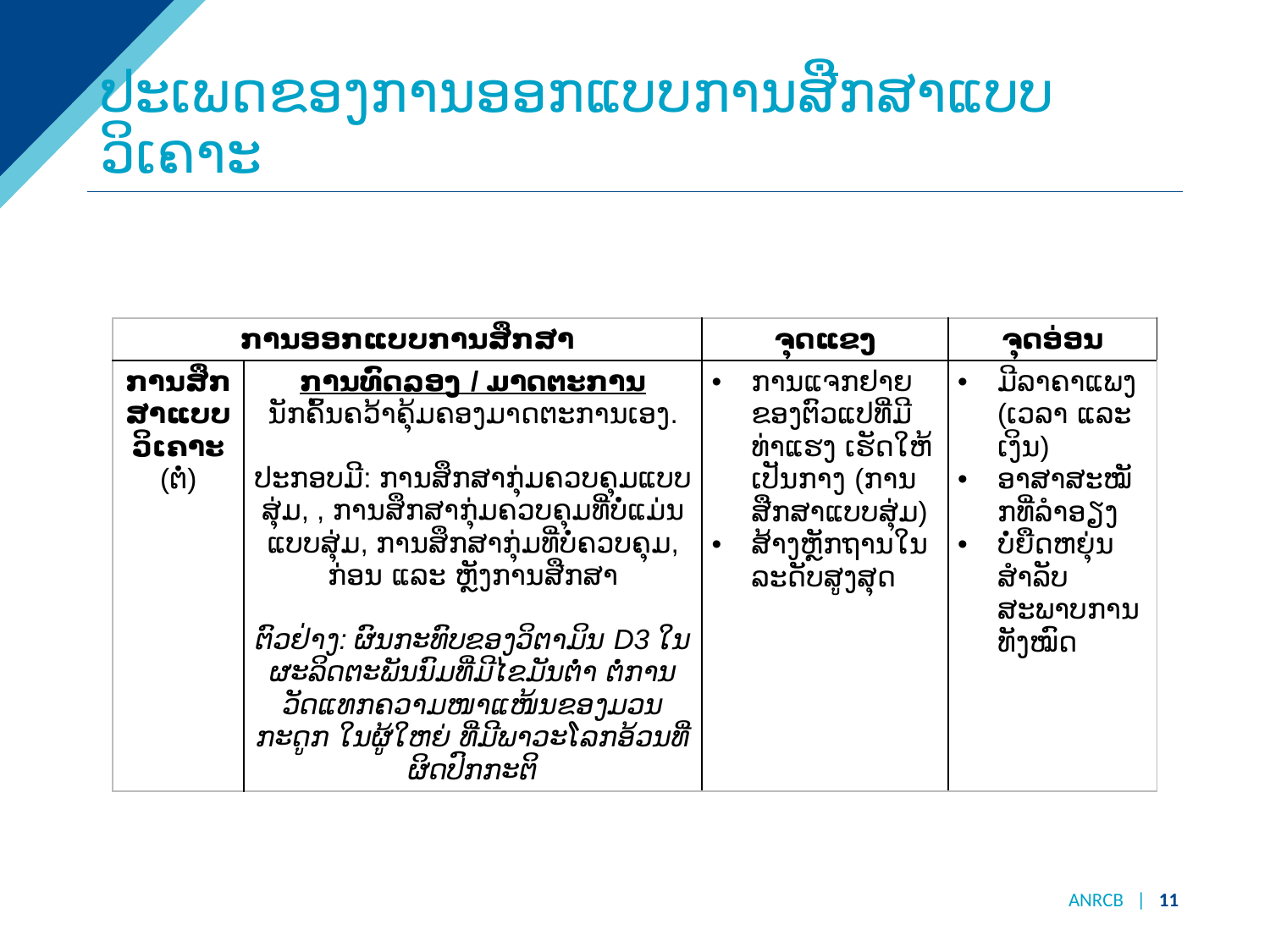

# ປະເພດຂອງການອອກແບບການສືກສາແບບວິເຄາະ
| ການອອກແບບການສຶກສາ |  | ຈຸດແຂງ | ຈຸດອ່ອນ |
| --- | --- | --- | --- |
| ການສຶກສາແບບວິເຄາະ (ຕໍ່) | ການທົດລອງ / ມາດຕະການ ນັກຄົ້ນຄວ້າຄຸ້ມຄອງມາດຕະການເອງ. ປະກອບມີ: ການສຶກສາກຸ່ມຄວບຄຸມແບບສຸ່ມ, , ການສຶກສາກຸ່ມຄວບຄຸມທີ່ບໍ່ແມ່ນແບບສຸ່ມ, ການສຶກສາກຸ່ມທີ່ບໍ່ຄວບຄຸມ, ກ່ອນ ແລະ ຫຼັງການສືກສາ ຕົວຢ່າງ: ຜົນກະທົບຂອງວິຕາມິນ D3 ໃນຜະລິດຕະພັນນົມທີ່ມີໄຂມັນຕ່ໍາ ຕໍ່ການວັດແທກຄວາມໜາແໜ້ນຂອງມວນກະດູກ ໃນຜູ້ໃຫຍ່ ທີ່ມີພາວະໂລກອ້ວນທີ່ຜິດປົກກະຕິ | ການແຈກຢາຍຂອງຕົວແປທີ່ມີທ່າແຮງ ເຮັດໃຫ້ເປັນກາງ (ການສືກສາແບບສຸ່ມ) ສ້າງຫຼັກຖານໃນລະດັບສູງສຸດ | ມີລາຄາແພງ (ເວລາ ແລະ ເງິນ) ອາສາສະໝັກທີ່ລຳອຽງ ບໍ່ຍືດຫຍຸ່ນສຳລັບສະພາບການທັງໝົດ |
ANRCB   |   11